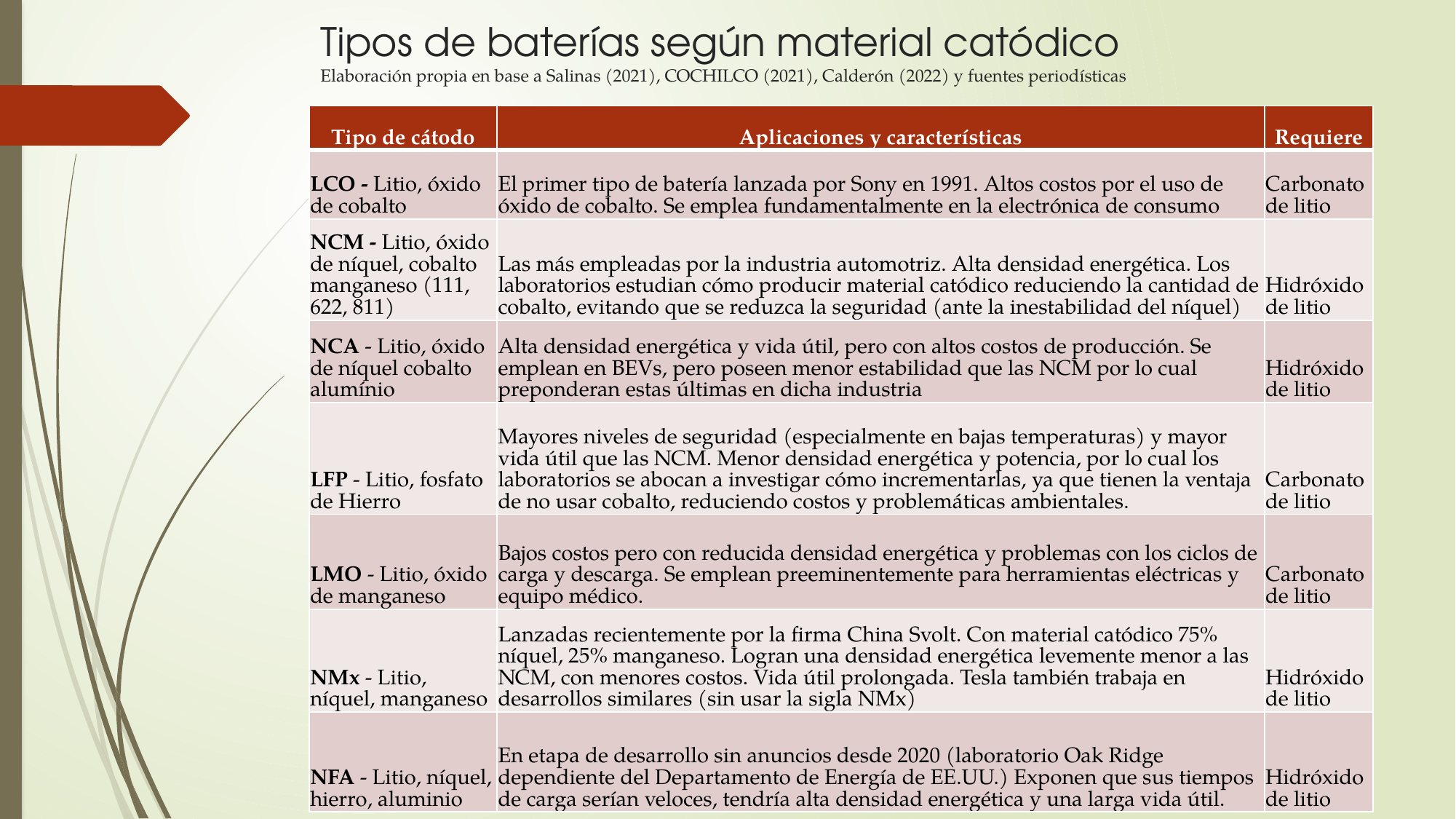

# Tipos de baterías según material catódico Elaboración propia en base a Salinas (2021), COCHILCO (2021), Calderón (2022) y fuentes periodísticas
| Tipo de cátodo | Aplicaciones y características | Requiere |
| --- | --- | --- |
| LCO - Litio, óxido de cobalto | El primer tipo de batería lanzada por Sony en 1991. Altos costos por el uso de óxido de cobalto. Se emplea fundamentalmente en la electrónica de consumo | Carbonato de litio |
| NCM - Litio, óxido de níquel, cobalto manganeso (111, 622, 811) | Las más empleadas por la industria automotriz. Alta densidad energética. Los laboratorios estudian cómo producir material catódico reduciendo la cantidad de cobalto, evitando que se reduzca la seguridad (ante la inestabilidad del níquel) | Hidróxido de litio |
| NCA - Litio, óxido de níquel cobalto alumínio | Alta densidad energética y vida útil, pero con altos costos de producción. Se emplean en BEVs, pero poseen menor estabilidad que las NCM por lo cual preponderan estas últimas en dicha industria | Hidróxido de litio |
| LFP - Litio, fosfato de Hierro | Mayores niveles de seguridad (especialmente en bajas temperaturas) y mayor vida útil que las NCM. Menor densidad energética y potencia, por lo cual los laboratorios se abocan a investigar cómo incrementarlas, ya que tienen la ventaja de no usar cobalto, reduciendo costos y problemáticas ambientales. | Carbonato de litio |
| LMO - Litio, óxido de manganeso | Bajos costos pero con reducida densidad energética y problemas con los ciclos de carga y descarga. Se emplean preeminentemente para herramientas eléctricas y equipo médico. | Carbonato de litio |
| NMx - Litio, níquel, manganeso | Lanzadas recientemente por la firma China Svolt. Con material catódico 75% níquel, 25% manganeso. Logran una densidad energética levemente menor a las NCM, con menores costos. Vida útil prolongada. Tesla también trabaja en desarrollos similares (sin usar la sigla NMx) | Hidróxido de litio |
| NFA - Litio, níquel, hierro, aluminio | En etapa de desarrollo sin anuncios desde 2020 (laboratorio Oak Ridge dependiente del Departamento de Energía de EE.UU.) Exponen que sus tiempos de carga serían veloces, tendría alta densidad energética y una larga vida útil. | Hidróxido de litio |